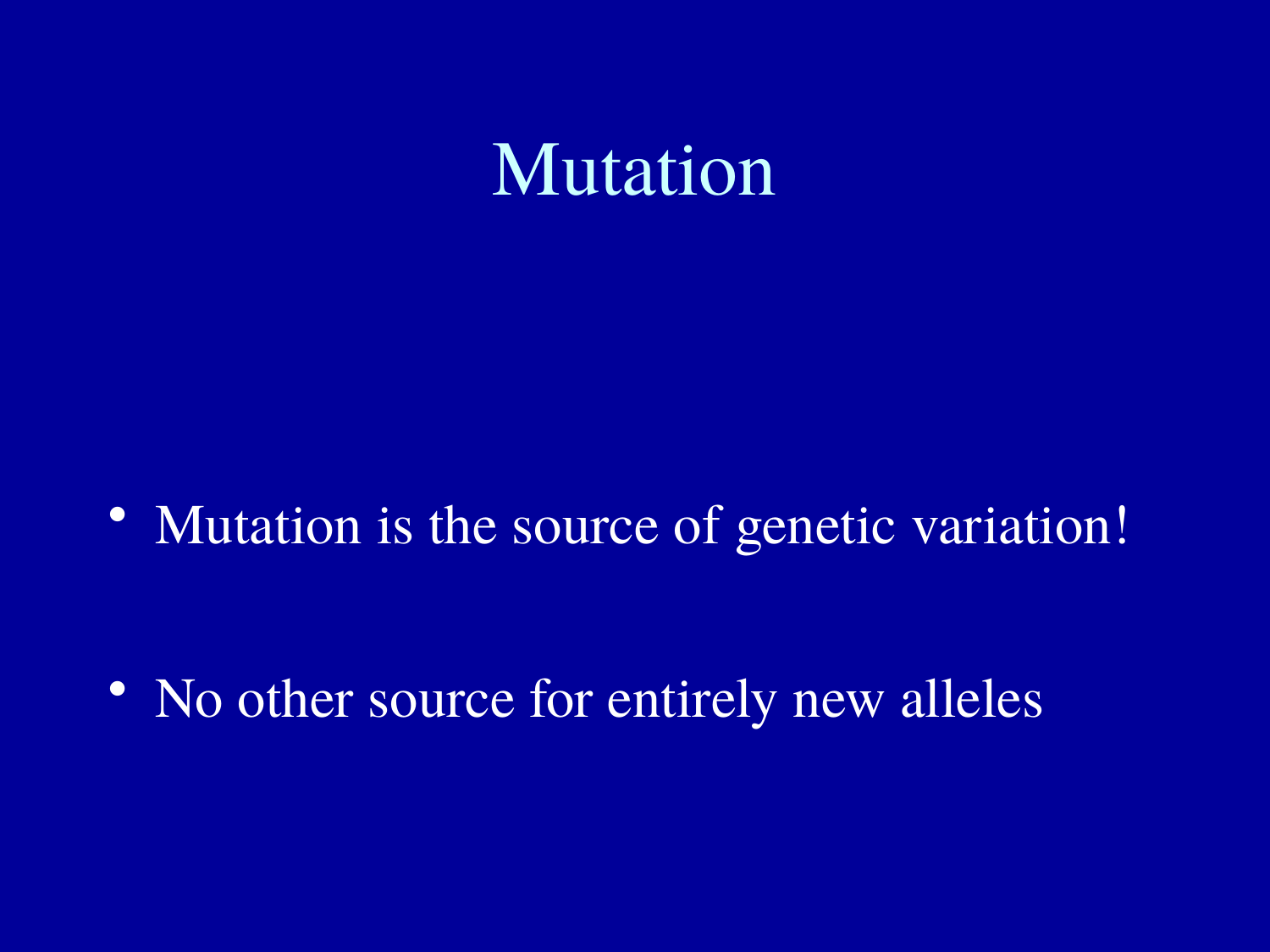

# Mutation
Mutation is the source of genetic variation!
No other source for entirely new alleles